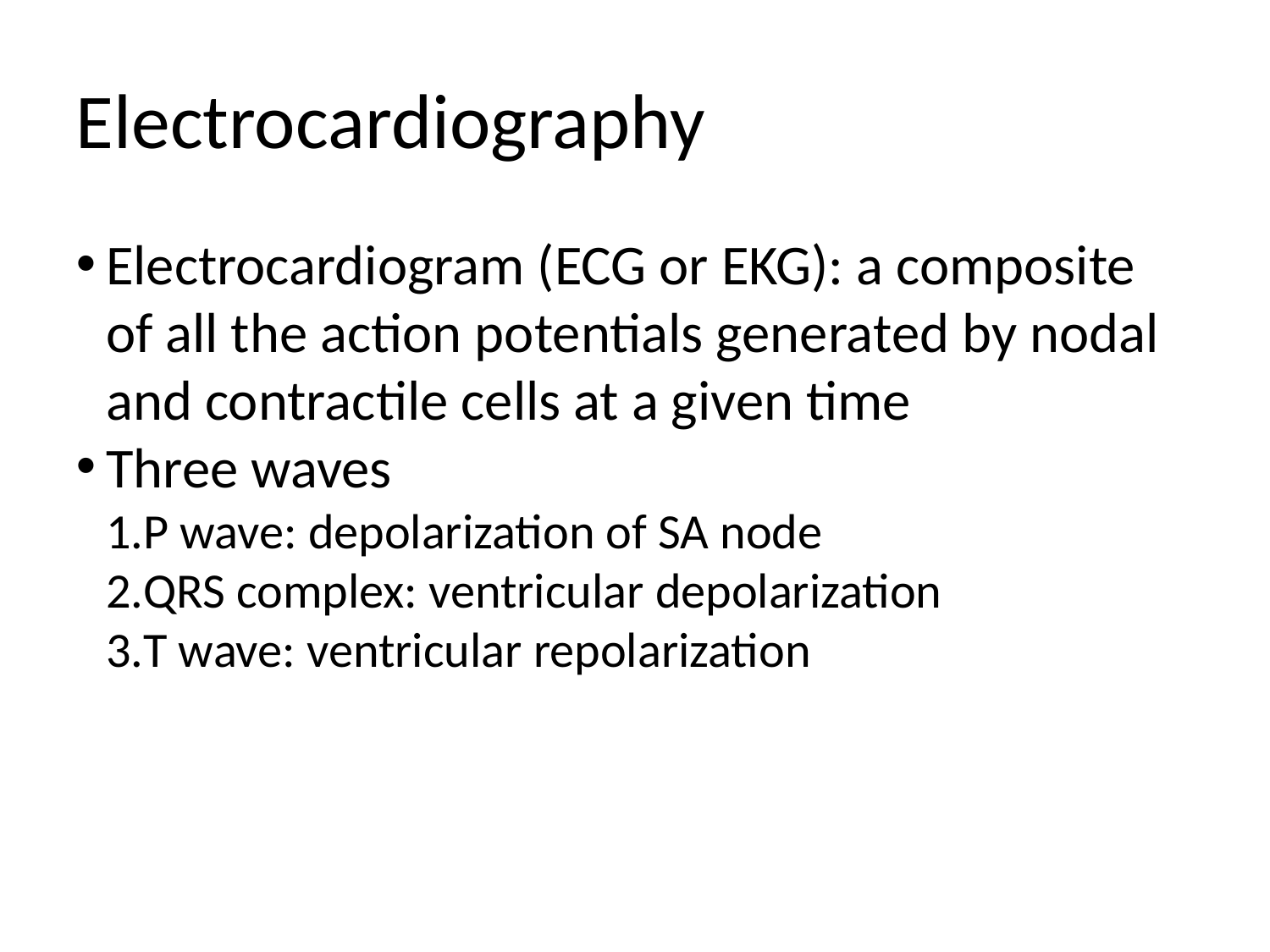

Electrocardiography
Electrocardiogram (ECG or EKG): a composite of all the action potentials generated by nodal and contractile cells at a given time
Three waves
P wave: depolarization of SA node
QRS complex: ventricular depolarization
T wave: ventricular repolarization